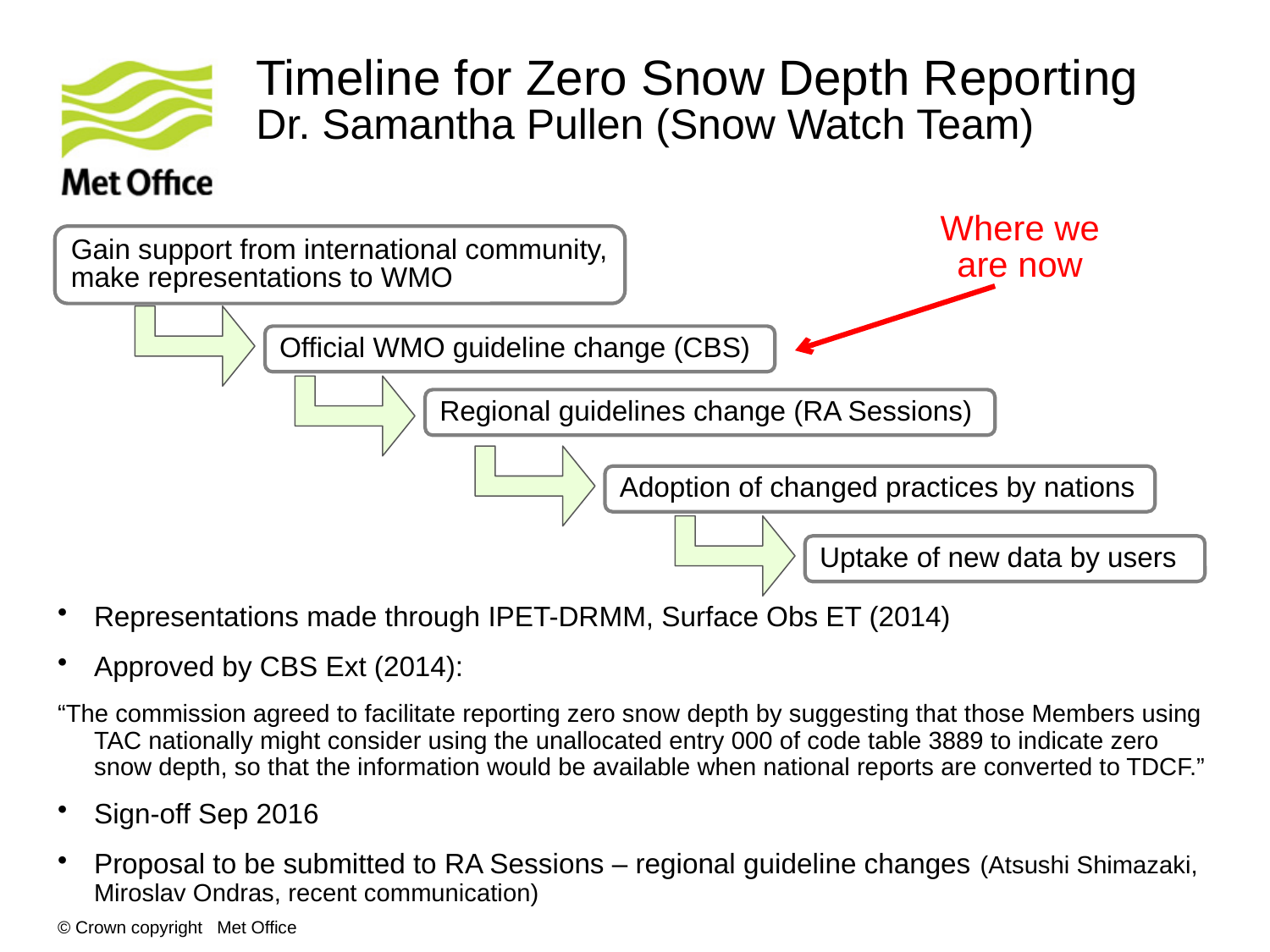

# Timeline for Zero Snow Depth Reporting Dr. Samantha Pullen (Snow Watch Team)
Where we are now
Gain support from international community, make representations to WMO

Official WMO guideline change (CBS)

Regional guidelines change (RA Sessions)

Adoption of changed practices by nations

Uptake of new data by users
Representations made through IPET-DRMM, Surface Obs ET (2014)
Approved by CBS Ext (2014):
“The commission agreed to facilitate reporting zero snow depth by suggesting that those Members using TAC nationally might consider using the unallocated entry 000 of code table 3889 to indicate zero snow depth, so that the information would be available when national reports are converted to TDCF.”
Sign-off Sep 2016
Proposal to be submitted to RA Sessions – regional guideline changes (Atsushi Shimazaki, Miroslav Ondras, recent communication)
© Crown copyright   Met Office